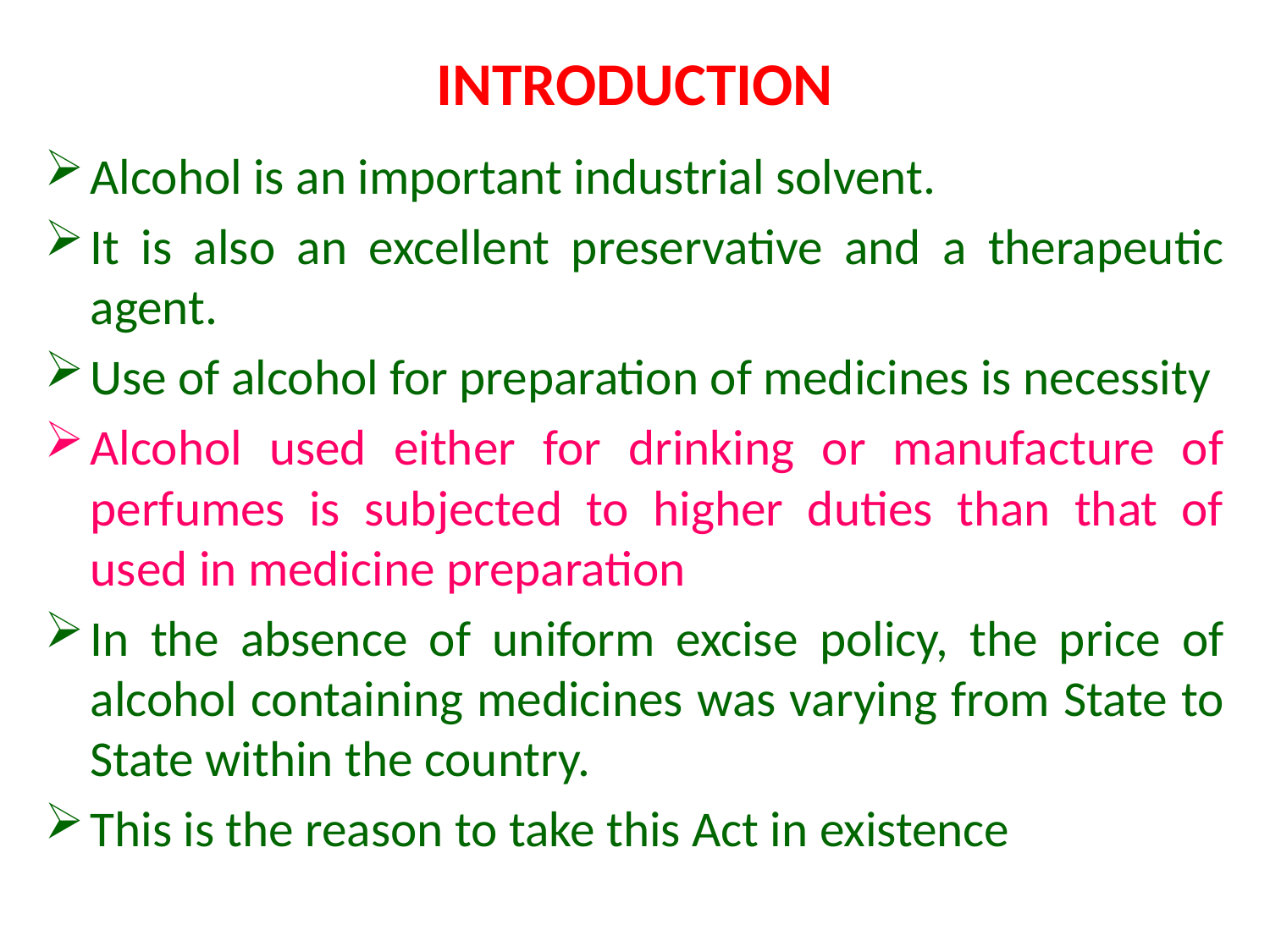

# INTRODUCTION
Alcohol is an important industrial solvent.
It is also an excellent preservative and a therapeutic agent.
Use of alcohol for preparation of medicines is necessity
Alcohol used either for drinking or manufacture of perfumes is subjected to higher duties than that of used in medicine preparation
In the absence of uniform excise policy, the price of alcohol containing medicines was varying from State to State within the country.
This is the reason to take this Act in existence